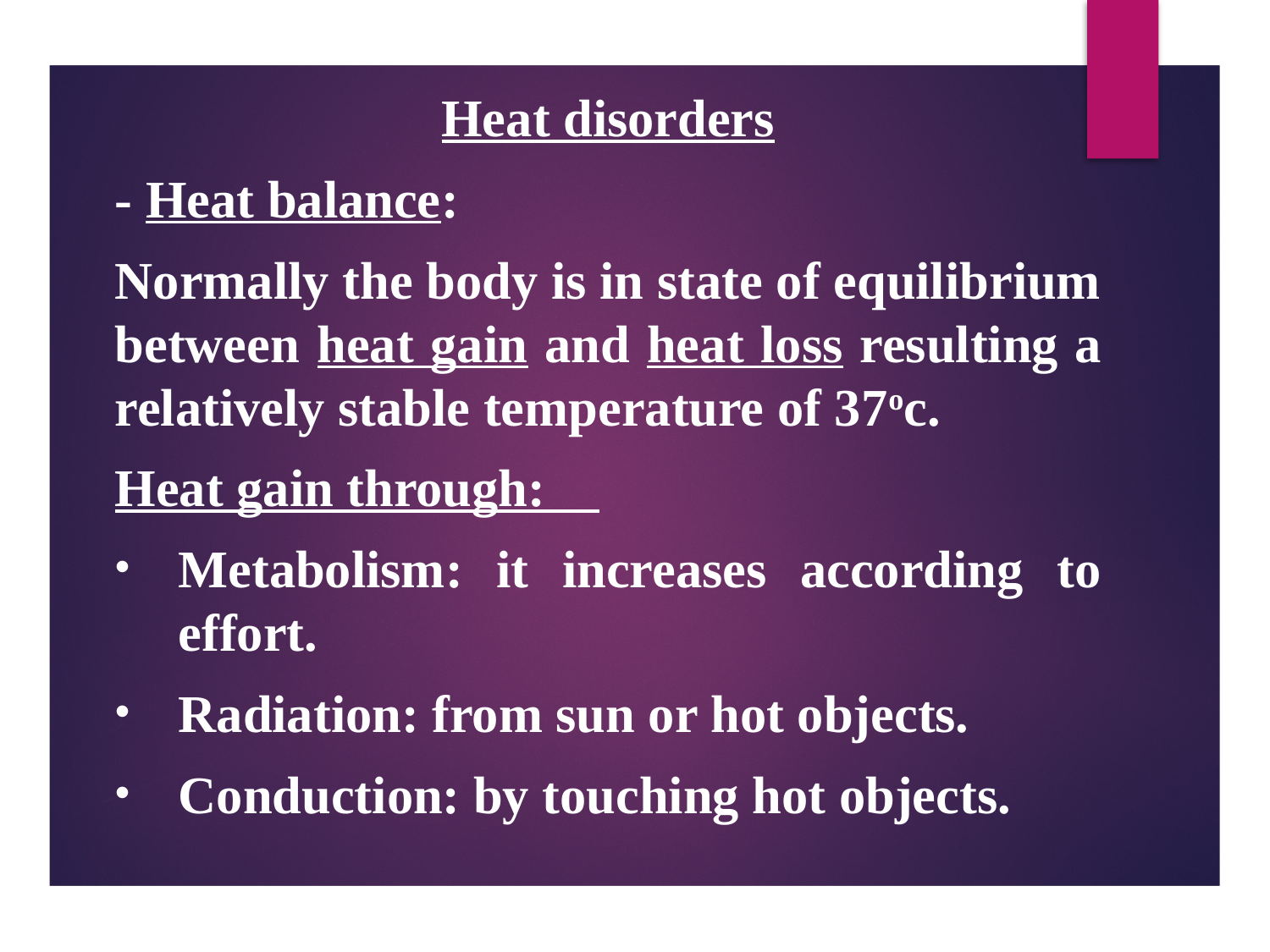

Heat disorders
- Heat balance:
Normally the body is in state of equilibrium between heat gain and heat loss resulting a relatively stable temperature of 37oc.
Heat gain through:
Metabolism: it increases according to effort.
Radiation: from sun or hot objects.
Conduction: by touching hot objects.